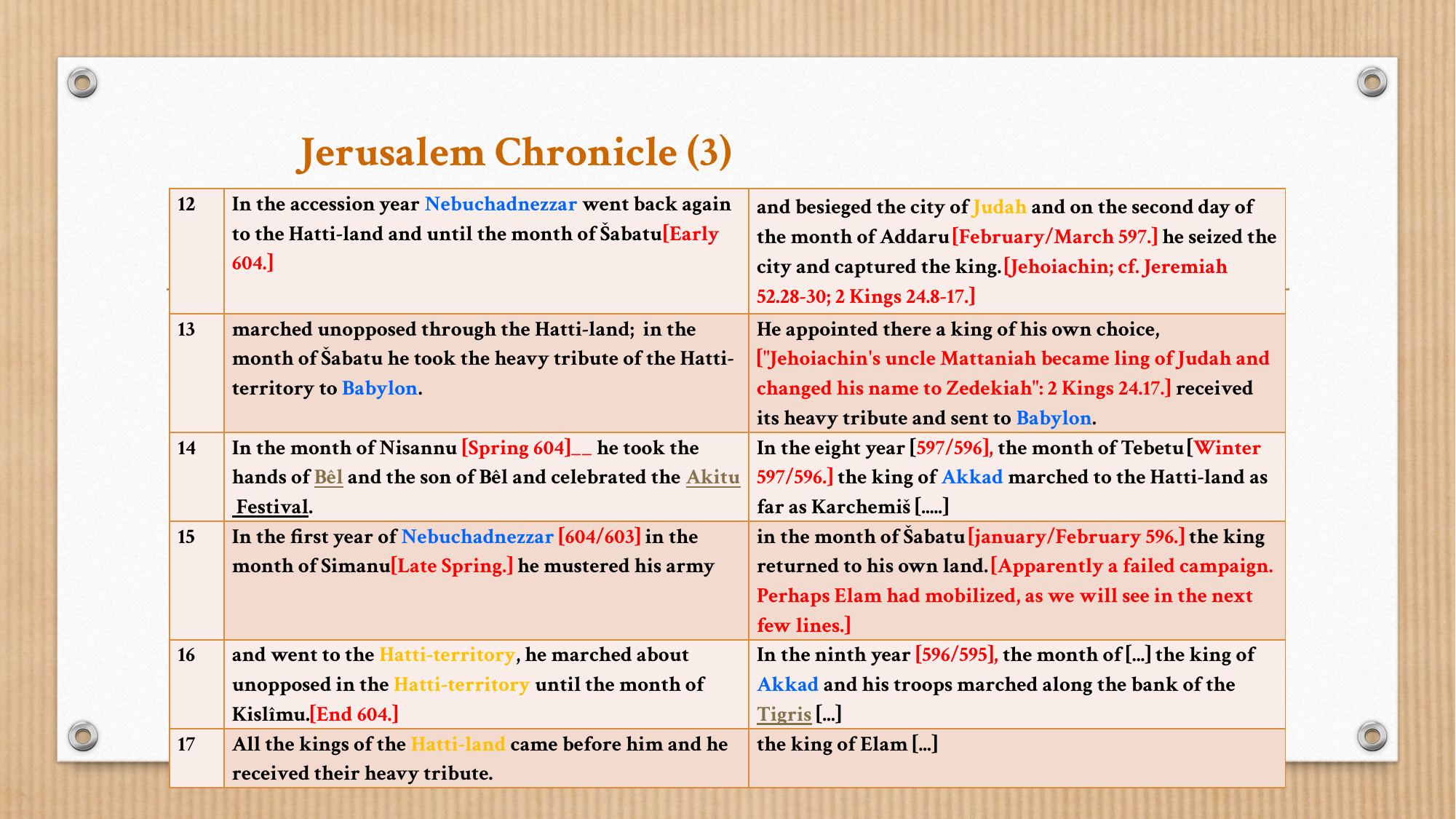

# Jerusalem Chronicle (3)
| 12 | In the accession year Nebuchadnezzar went back again to the Hatti-land and until the month of Šabatu[Early 604.] | and besieged the city of Judah and on the second day of the month of Addaru [February/March 597.] he seized the city and captured the king. [Jehoiachin; cf. Jeremiah 52.28-30; 2 Kings 24.8-17.] |
| --- | --- | --- |
| 13 | marched unopposed through the Hatti-land;  in the month of Šabatu he took the heavy tribute of the Hatti-territory to Babylon. | He appointed there a king of his own choice, ["Jehoiachin's uncle Mattaniah became ling of Judah and changed his name to Zedekiah": 2 Kings 24.17.] received its heavy tribute and sent to Babylon. |
| 14 | In the month of Nisannu [Spring 604]\_\_ he took the hands of Bêl and the son of Bêl and celebrated the Akitu Festival. | In the eight year [597/596], the month of Tebetu [Winter 597/596.] the king of Akkad marched to the Hatti-land as far as Karchemiš [.....] |
| 15 | In the first year of Nebuchadnezzar [604/603] in the month of Simanu[Late Spring.] he mustered his army | in the month of Šabatu [january/February 596.] the king returned to his own land. [Apparently a failed campaign. Perhaps Elam had mobilized, as we will see in the next few lines.] |
| 16 | and went to the Hatti-territory, he marched about unopposed in the Hatti-territory until the month of Kislîmu.[End 604.] | In the ninth year [596/595], the month of [...] the king of Akkad and his troops marched along the bank of the Tigris [...] |
| 17 | All the kings of the Hatti-land came before him and he received their heavy tribute. | the king of Elam [...] |